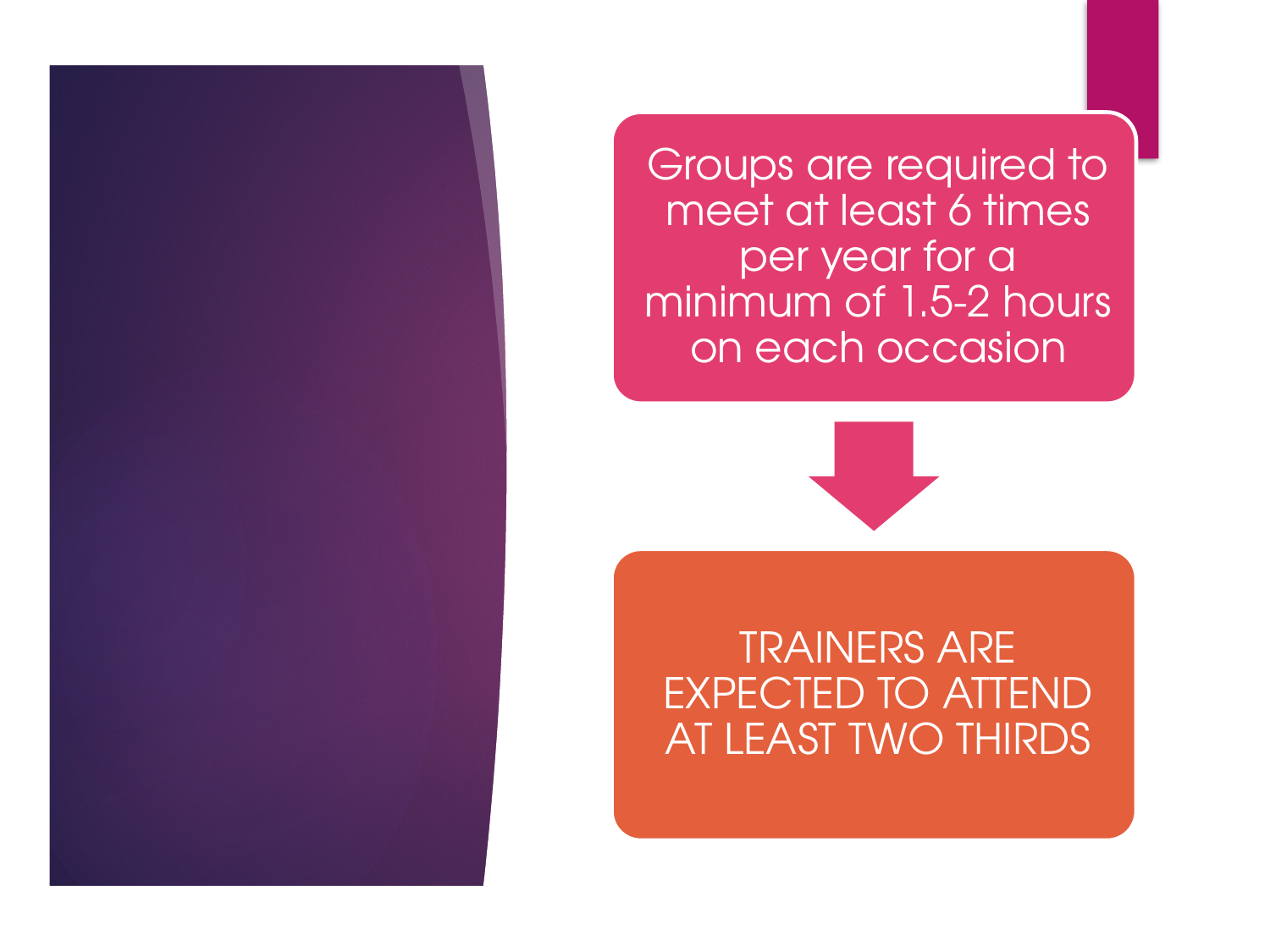

Groups are required to meet at least 6 times per year for a minimum of 1.5-2 hours on each occasion

TRAINERS ARE EXPECTED TO ATTEND AT LEAST TWO THIRDS
#